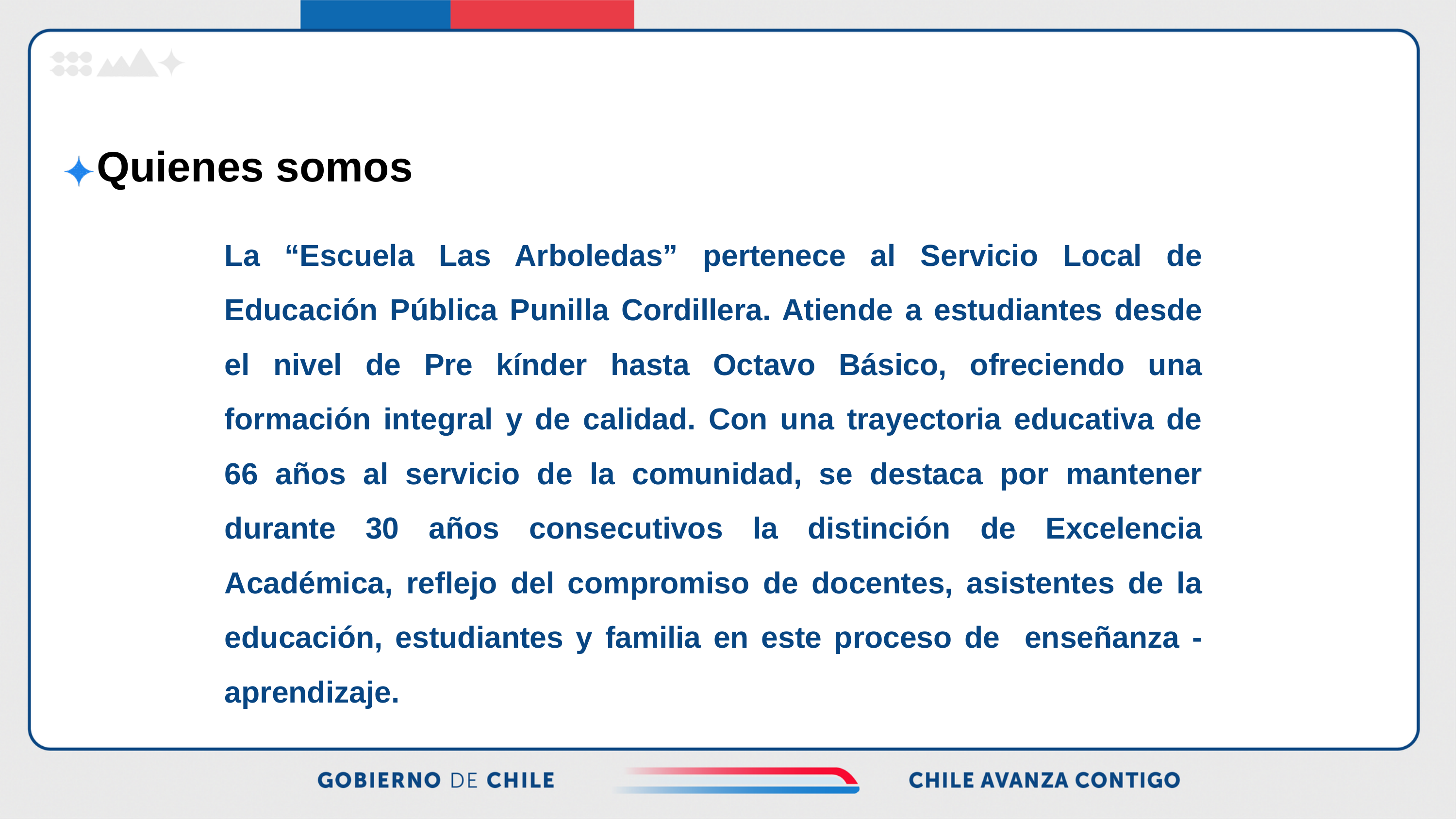

Quienes somos

La “Escuela Las Arboledas” pertenece al Servicio Local de Educación Pública Punilla Cordillera. Atiende a estudiantes desde el nivel de Pre kínder hasta Octavo Básico, ofreciendo una formación integral y de calidad. Con una trayectoria educativa de 66 años al servicio de la comunidad, se destaca por mantener durante 30 años consecutivos la distinción de Excelencia Académica, reflejo del compromiso de docentes, asistentes de la educación, estudiantes y familia en este proceso de  enseñanza - aprendizaje.